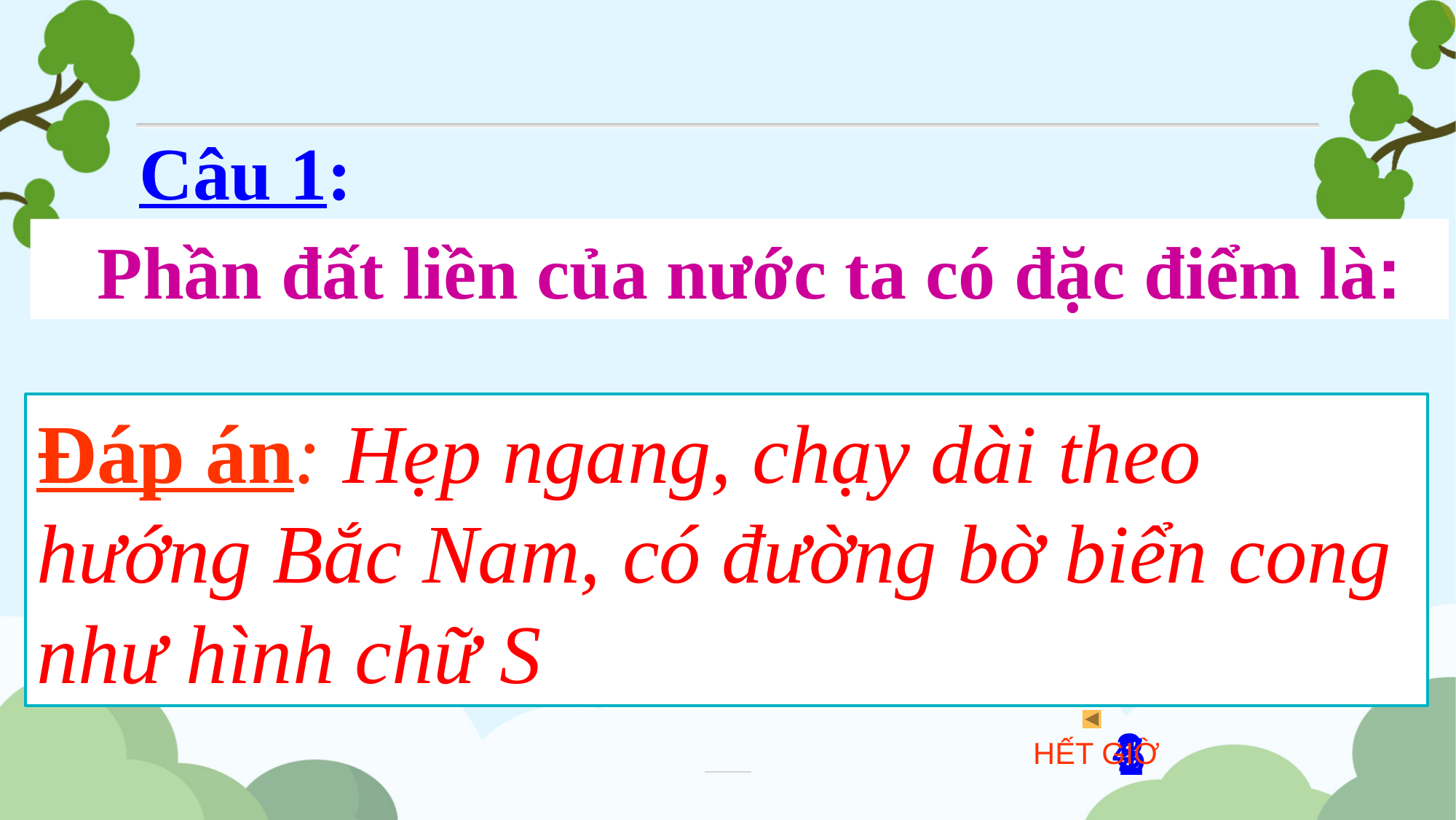

Câu 1:
 Phần đất liền của nước ta có đặc điểm là:
Đáp án: Hẹp ngang, chạy dài theo hướng Bắc Nam, có đường bờ biển cong như hình chữ S

4
3
2
5
1
HẾT GIỜ